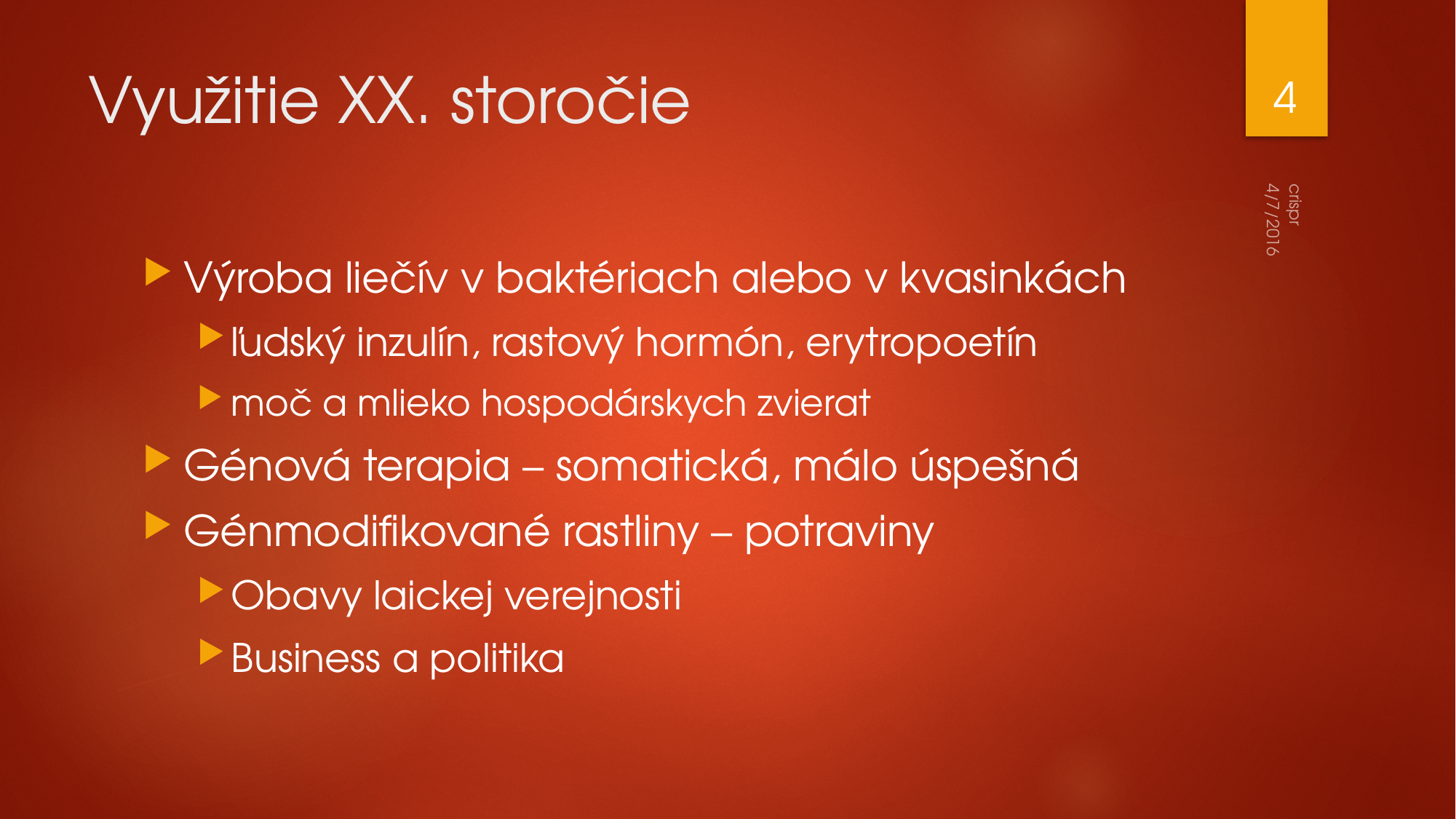

4
# Využitie XX. storočie
4/7/2016
Výroba liečív v baktériach alebo v kvasinkách
ľudský inzulín, rastový hormón, erytropoetín
moč a mlieko hospodárskych zvierat
Génová terapia – somatická, málo úspešná
Génmodifikované rastliny – potraviny
Obavy laickej verejnosti
Business a politika
crispr